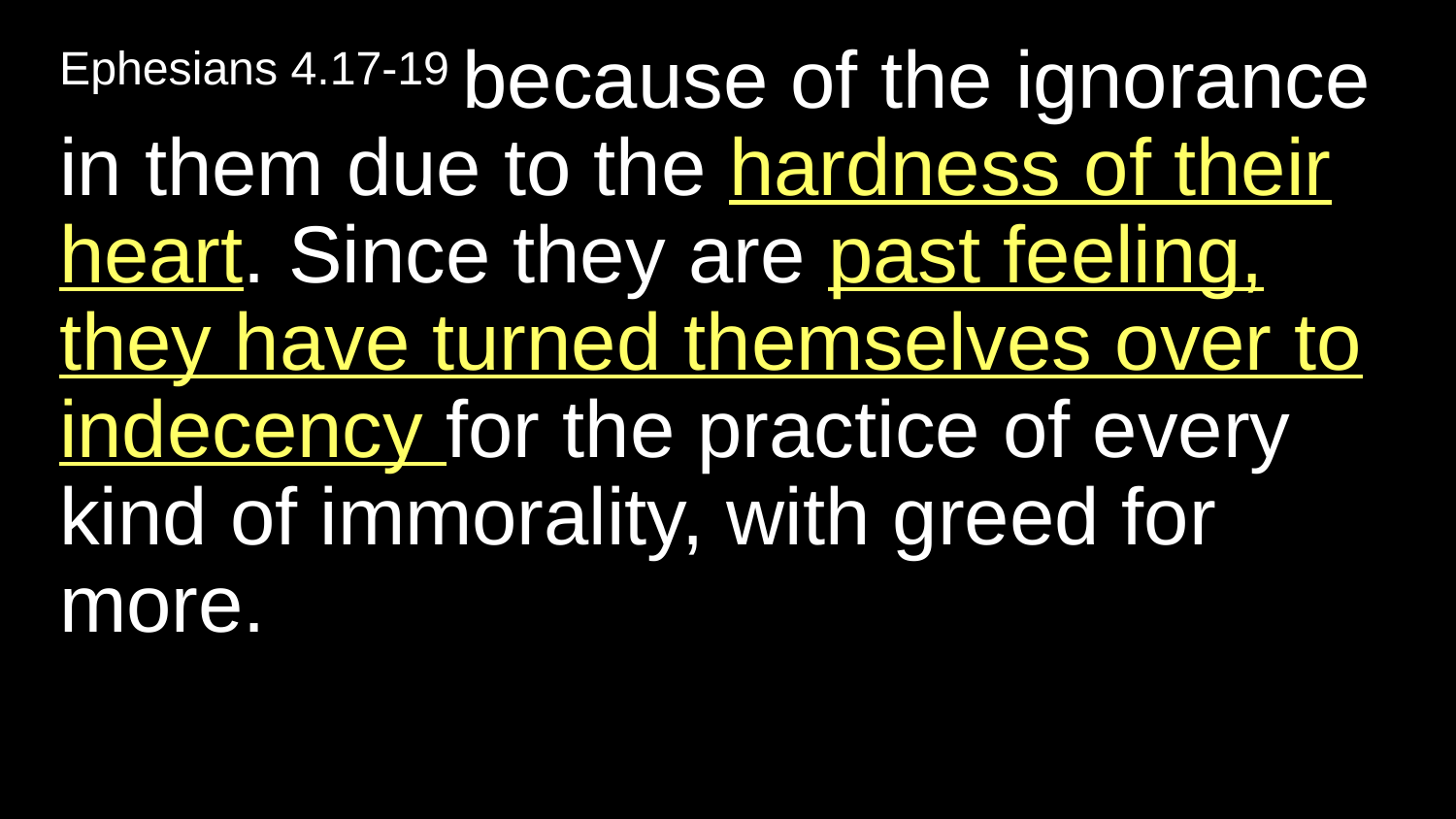

Ephesians 4.17-19 because of the ignorance in them due to the hardness of their heart. Since they are past feeling, they have turned themselves over to indecency for the practice of every kind of immorality, with greed for more.